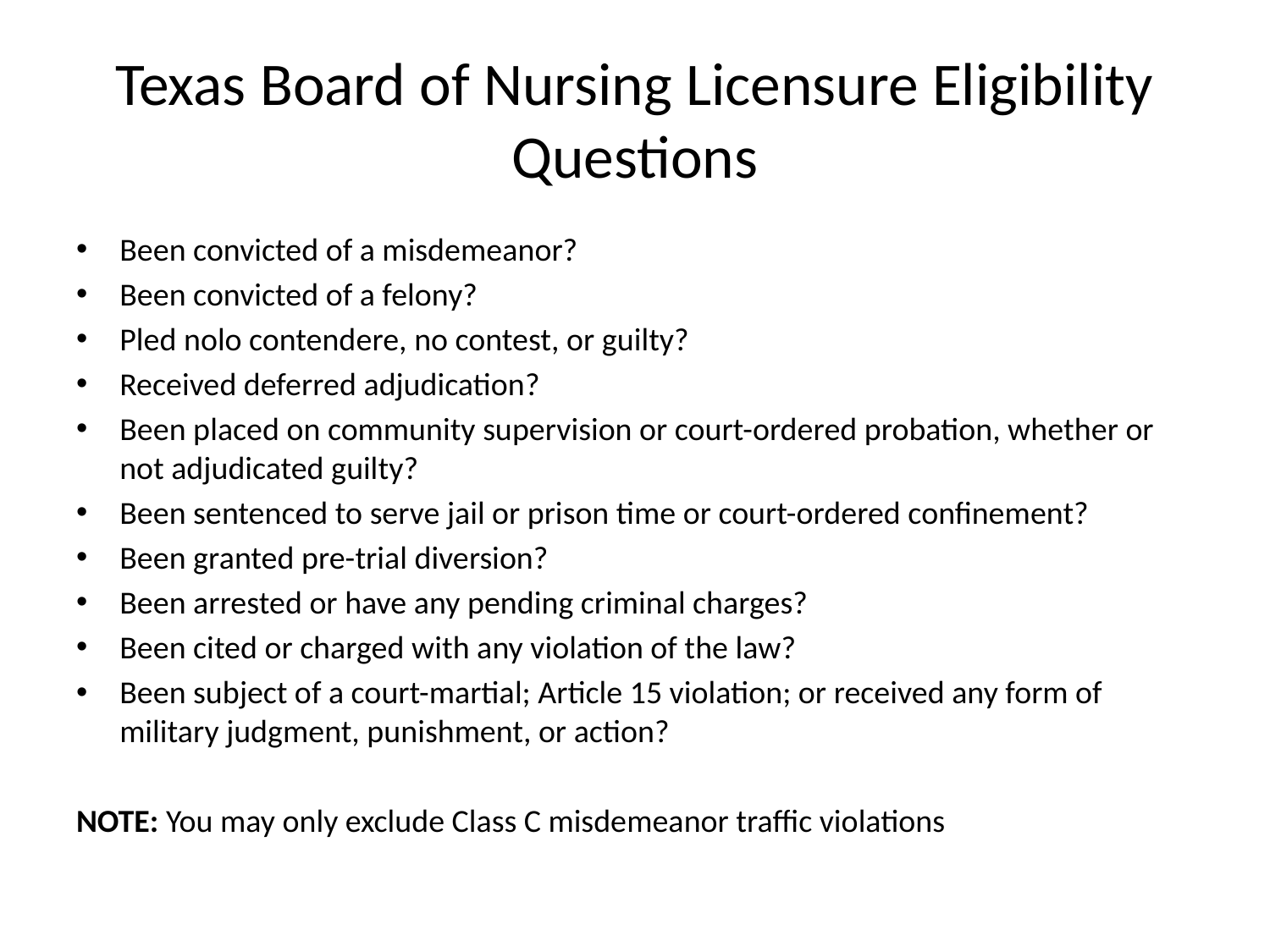

# Texas Board of Nursing Licensure Eligibility Questions
Been convicted of a misdemeanor?
Been convicted of a felony?
Pled nolo contendere, no contest, or guilty?
Received deferred adjudication?
Been placed on community supervision or court-ordered probation, whether or not adjudicated guilty?
Been sentenced to serve jail or prison time or court-ordered confinement?
Been granted pre-trial diversion?
Been arrested or have any pending criminal charges?
Been cited or charged with any violation of the law?
Been subject of a court-martial; Article 15 violation; or received any form of military judgment, punishment, or action?

NOTE: You may only exclude Class C misdemeanor traffic violations